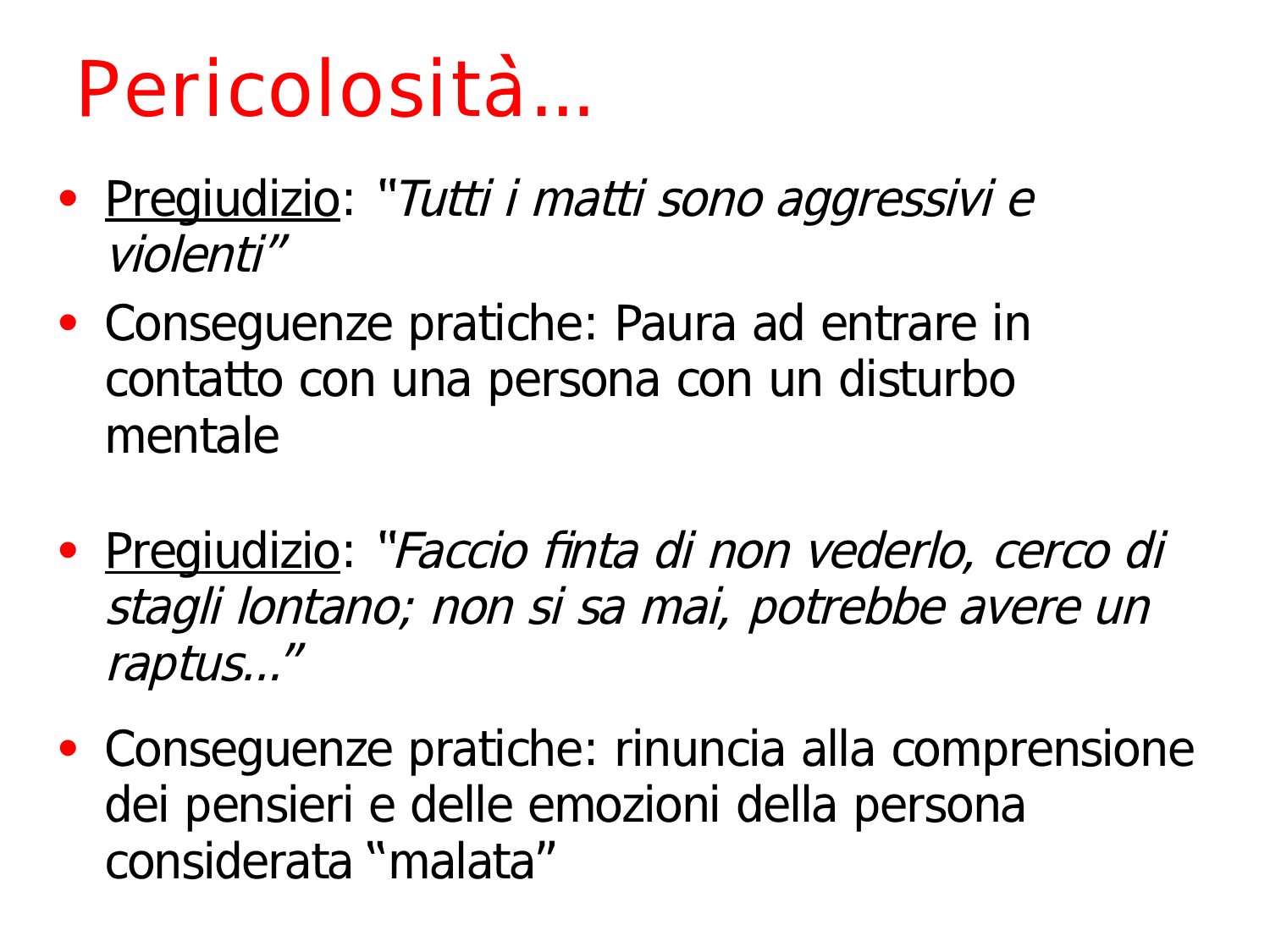

# Pericolosità…
Pregiudizio: “Tutti i matti sono aggressivi e violenti”
Conseguenze pratiche: Paura ad entrare in contatto con una persona con un disturbo mentale
Pregiudizio: “Faccio finta di non vederlo, cerco di stagli lontano; non si sa mai, potrebbe avere un raptus…”
Conseguenze pratiche: rinuncia alla comprensione dei pensieri e delle emozioni della persona considerata “malata”